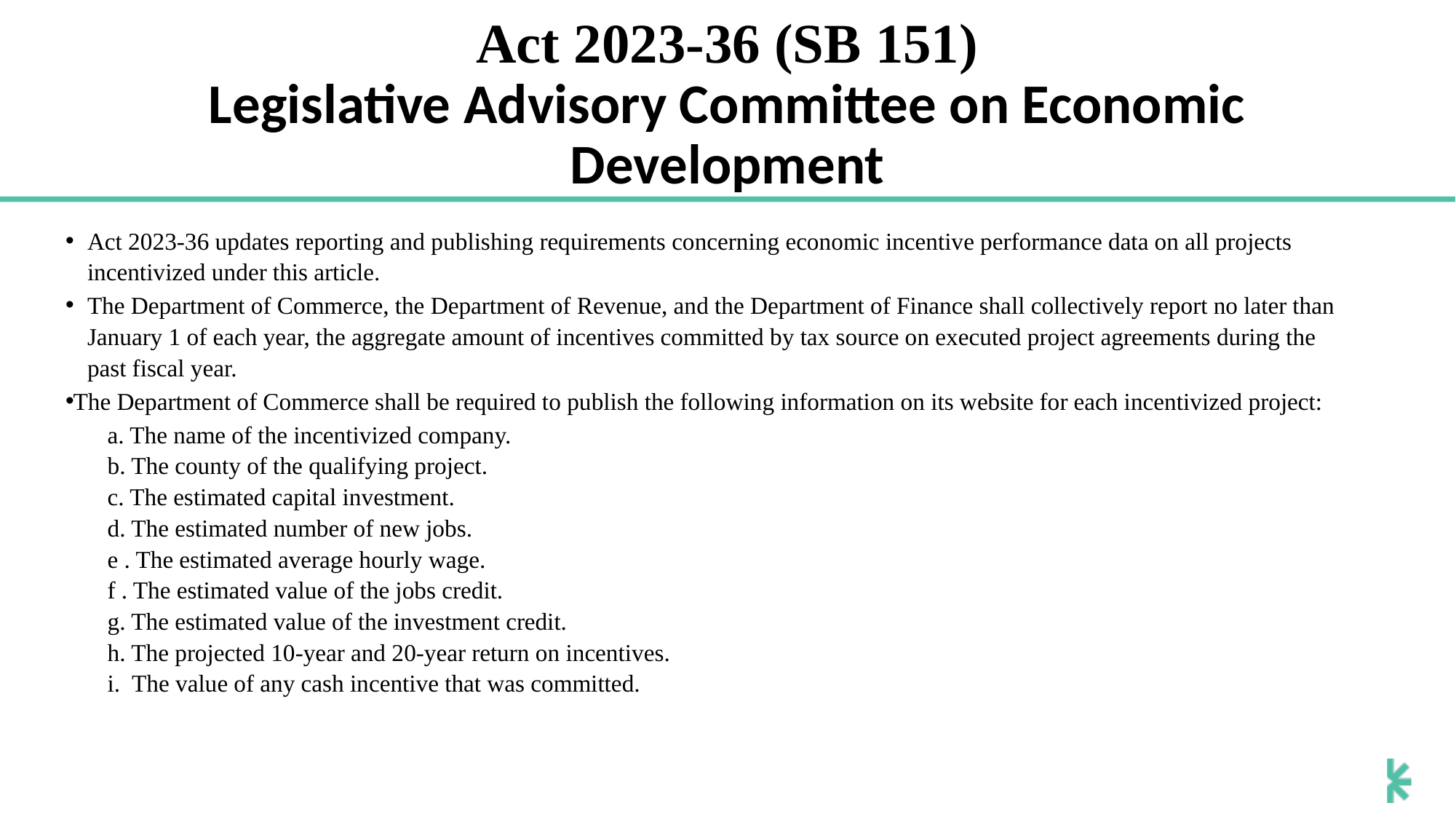

# Act 2023-36 (SB 151) Legislative Advisory Committee on Economic Development
Act 2023-36 updates reporting and publishing requirements concerning economic incentive performance data on all projects incentivized under this article.
The Department of Commerce, the Department of Revenue, and the Department of Finance shall collectively report no later than January 1 of each year, the aggregate amount of incentives committed by tax source on executed project agreements during the past fiscal year.
 The Department of Commerce shall be required to publish the following information on its website for each incentivized project:
       a. The name of the incentivized company.
       b. The county of the qualifying project.
       c. The estimated capital investment.
       d. The estimated number of new jobs.
       e . The estimated average hourly wage.
       f . The estimated value of the jobs credit.
       g. The estimated value of the investment credit.
       h. The projected 10-year and 20-year return on incentives.
       i.  The value of any cash incentive that was committed.